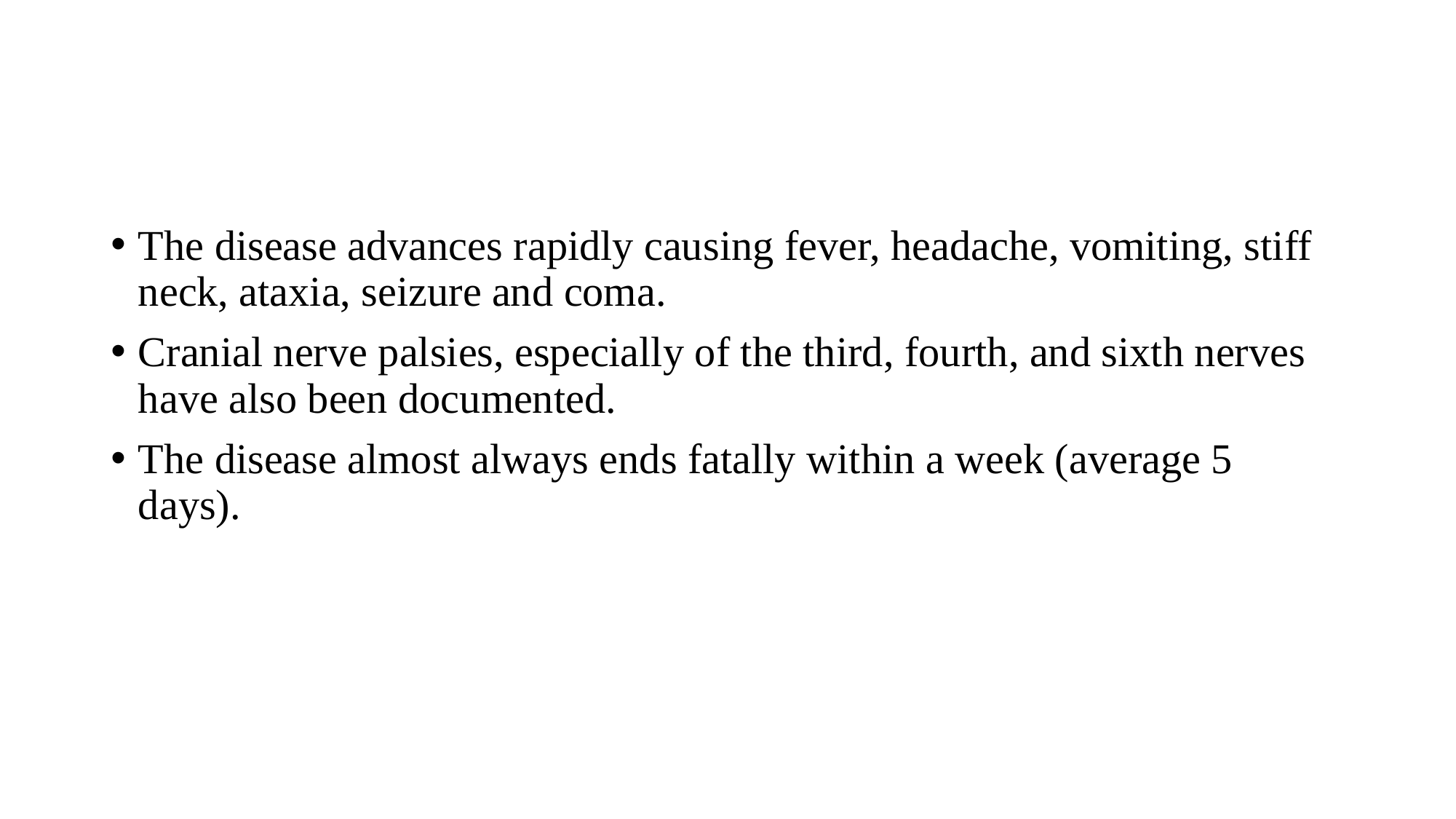

The disease advances rapidly causing fever, headache, vomiting, stiff neck, ataxia, seizure and coma.
Cranial nerve palsies, especially of the third, fourth, and sixth nerves have also been documented.
The disease almost always ends fatally within a week (average 5 days).